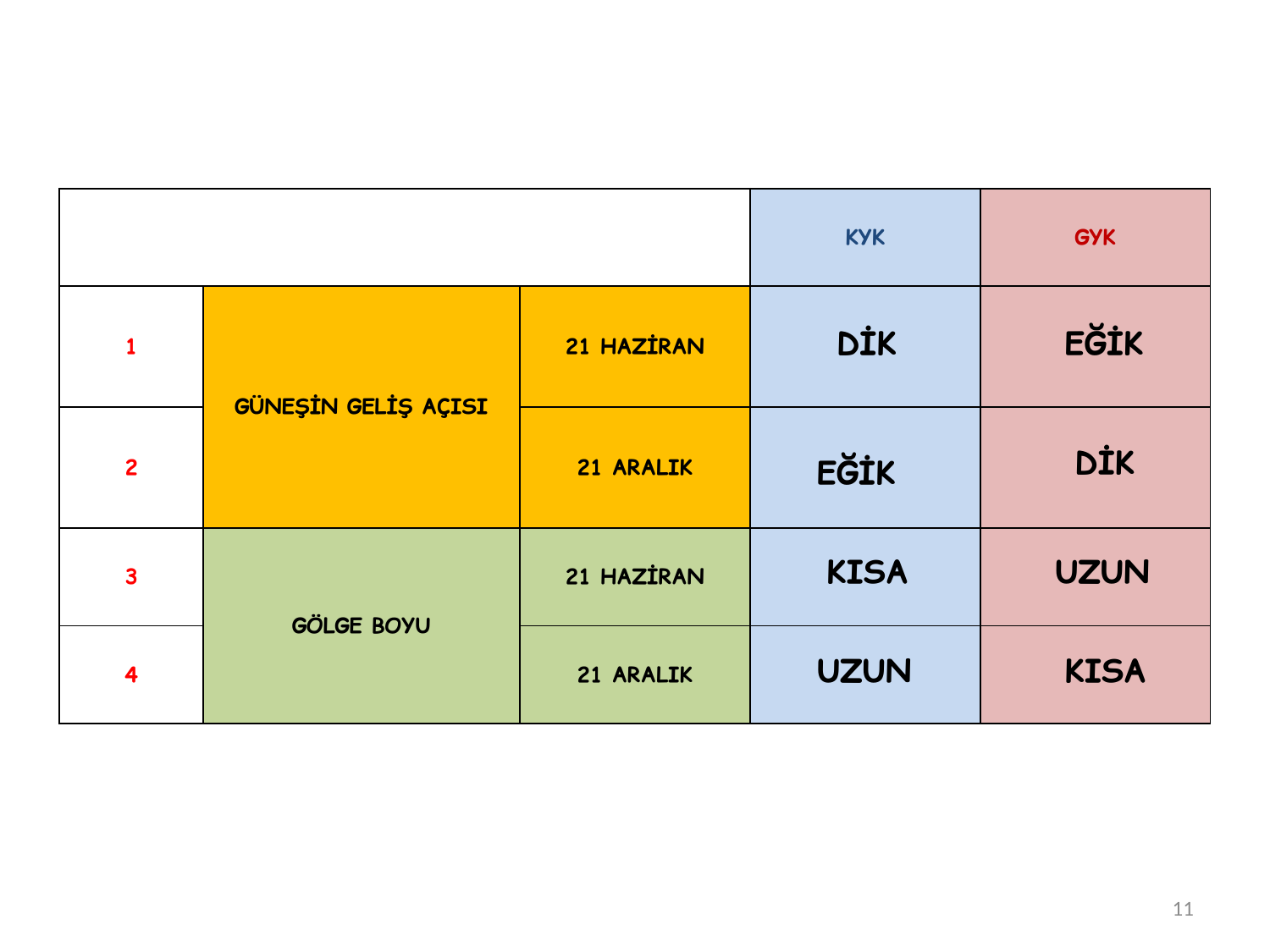

|  |  |  | KYK | GYK |
| --- | --- | --- | --- | --- |
| 1 | GÜNEŞİN GELİŞ AÇISI | 21 HAZİRAN |  |  |
| 2 |  | 21 ARALIK |  |  |
| 3 | GÖLGE BOYU | 21 HAZİRAN |  |  |
| 4 |  | 21 ARALIK |  |  |
DİK
EĞİK
DİK
EĞİK
KISA
UZUN
UZUN
KISA
11